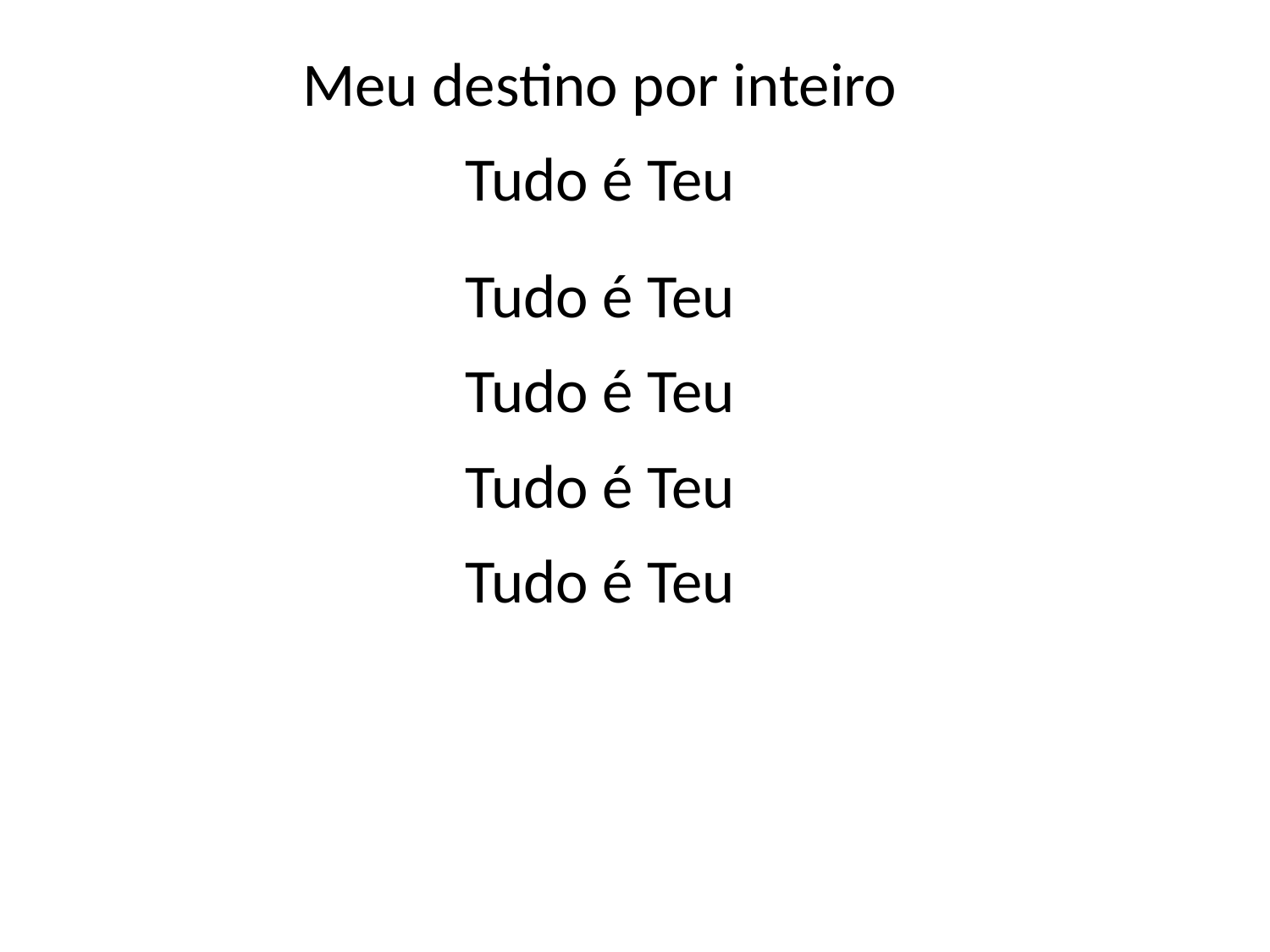

Meu destino por inteiro

Tudo é Teu

Tudo é Teu

Tudo é Teu

Tudo é Teu

Tudo é Teu

#